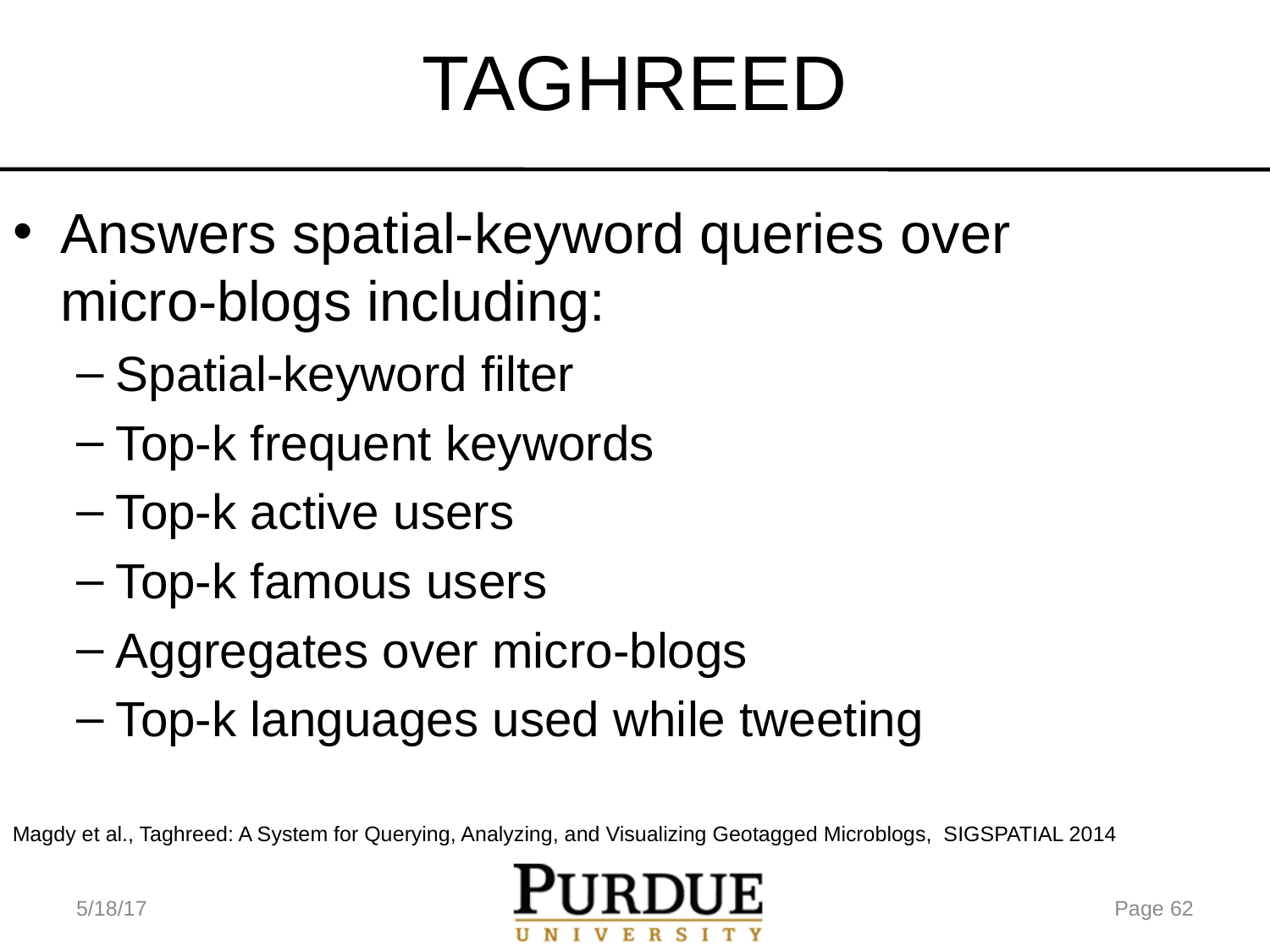

# TAGHREED
Answers spatial-keyword queries over micro-blogs including:
Spatial-keyword filter
Top-k frequent keywords
Top-k active users
Top-k famous users
Aggregates over micro-blogs
Top-k languages used while tweeting

Magdy et al., Taghreed: A System for Querying, Analyzing, and Visualizing Geotagged Microblogs,  SIGSPATIAL 2014
5/18/17
Page 62